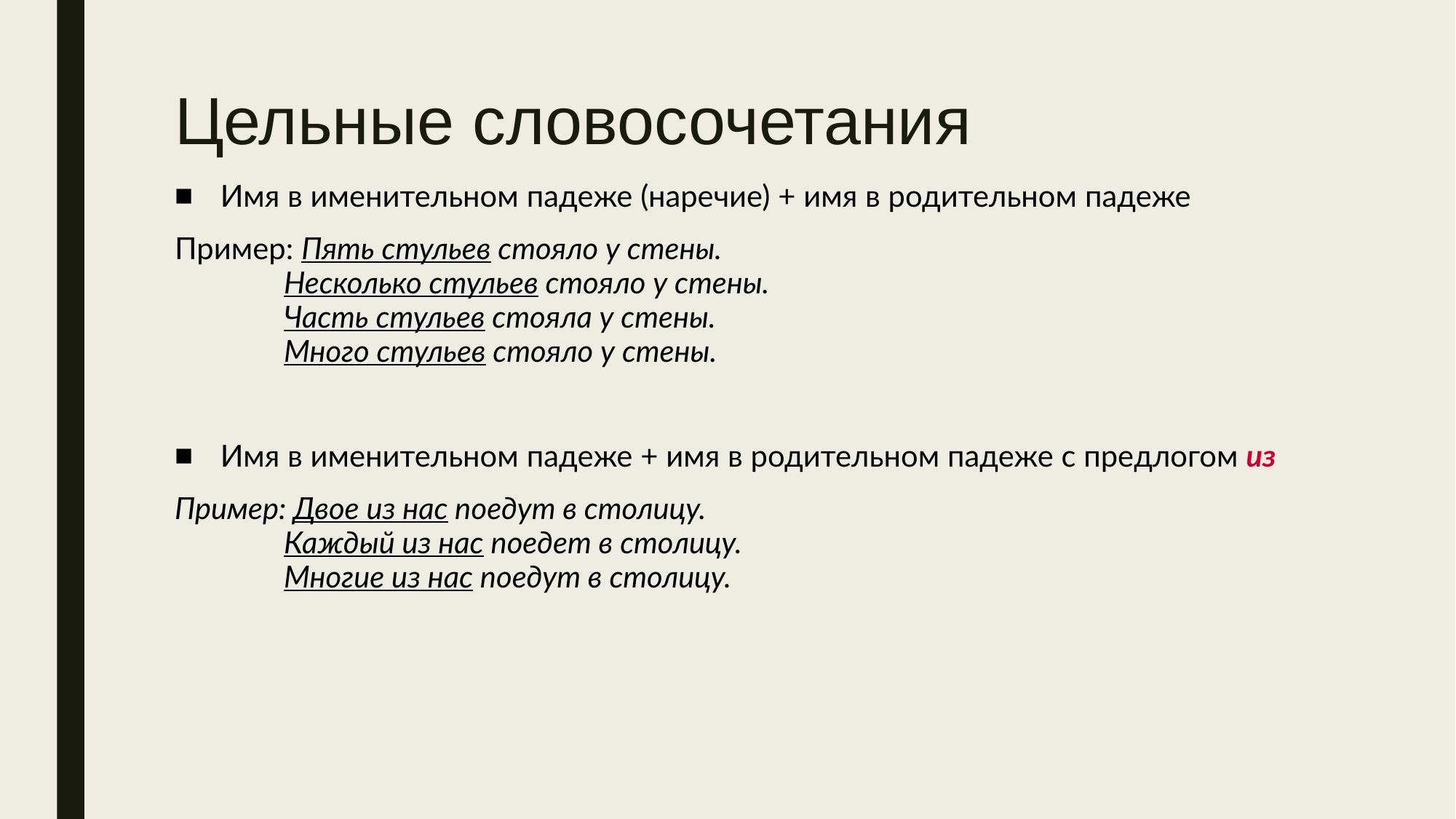

# Цельные словосочетания
Имя в именительном падеже (наречие) + имя в родительном падеже
Пример: Пять стульев стояло у стены.
	Несколько стульев стояло у стены.
	Часть стульев стояла у стены.
	Много стульев стояло у стены.

Имя в именительном падеже + имя в родительном падеже с предлогом из
Пример: Двое из нас поедут в столицу.
	Каждый из нас поедет в столицу.
	Многие из нас поедут в столицу.